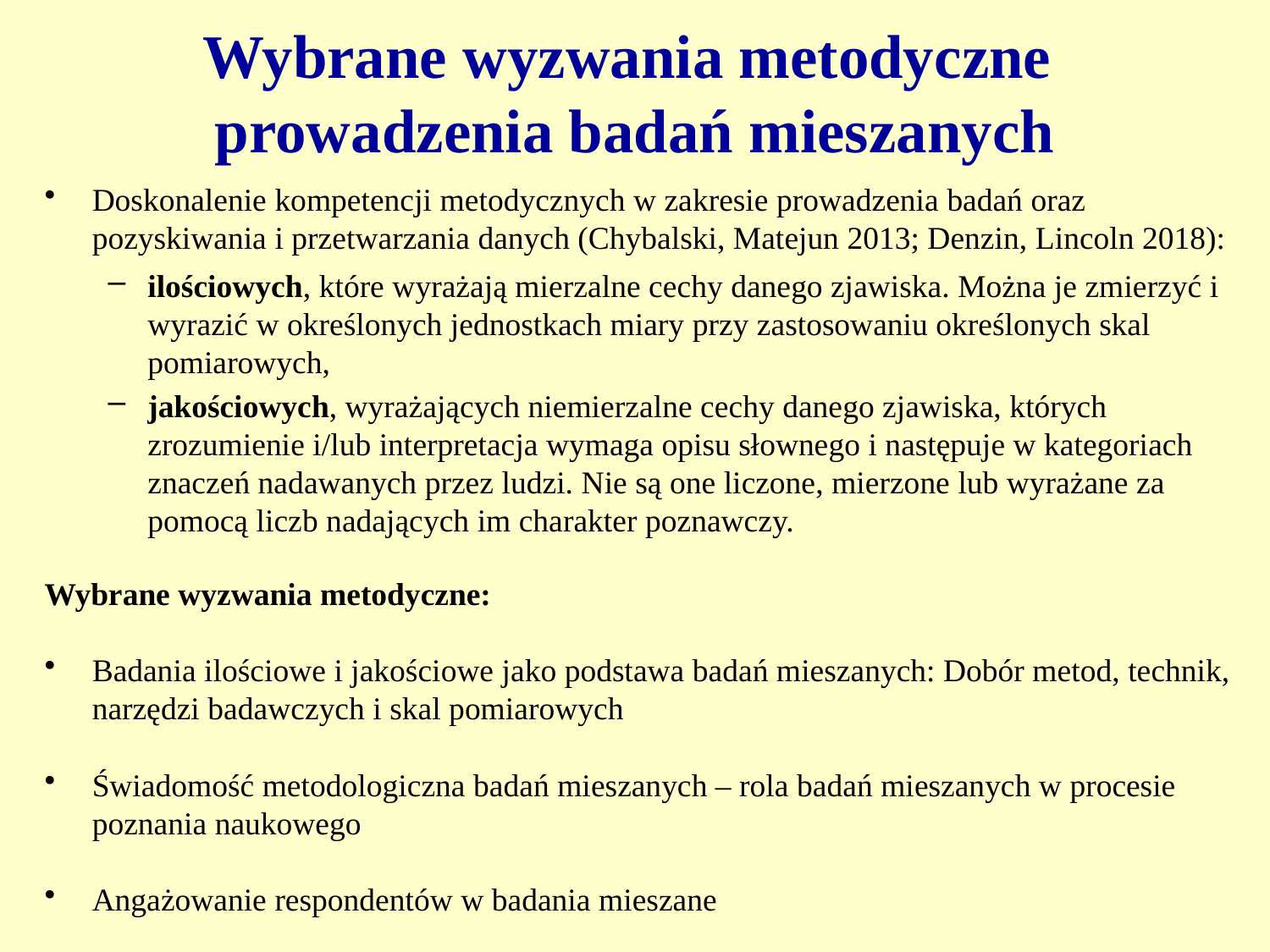

Wybrane wyzwania metodyczne
prowadzenia badań mieszanych
Doskonalenie kompetencji metodycznych w zakresie prowadzenia badań oraz pozyskiwania i przetwarzania danych (Chybalski, Matejun 2013; Denzin, Lincoln 2018):
ilościowych, które wyrażają mierzalne cechy danego zjawiska. Można je zmierzyć i wyrazić w określonych jednostkach miary przy zastosowaniu określonych skal pomiarowych,
jakościowych, wyrażających niemierzalne cechy danego zjawiska, których zrozumienie i/lub interpretacja wymaga opisu słownego i następuje w kategoriach znaczeń nadawanych przez ludzi. Nie są one liczone, mierzone lub wyrażane za pomocą liczb nadających im charakter poznawczy.
Wybrane wyzwania metodyczne:
Badania ilościowe i jakościowe jako podstawa badań mieszanych: Dobór metod, technik, narzędzi badawczych i skal pomiarowych
Świadomość metodologiczna badań mieszanych – rola badań mieszanych w procesie poznania naukowego
Angażowanie respondentów w badania mieszane